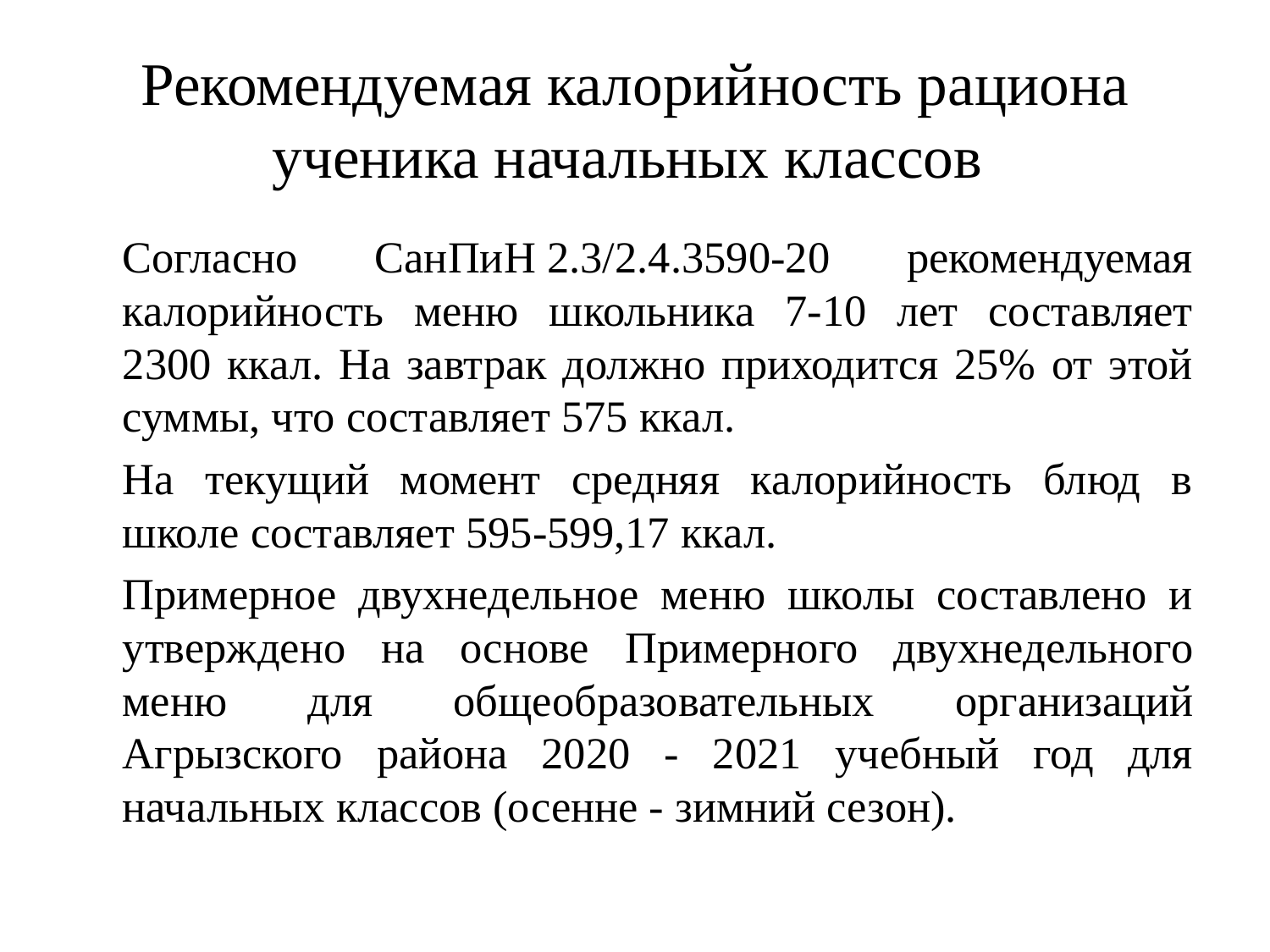

# Рекомендуемая калорийность рациона ученика начальных классов
	Согласно СанПиН 2.3/2.4.3590-20 рекомендуемая калорийность меню школьника 7-10 лет составляет 2300 ккал. На завтрак должно приходится 25% от этой суммы, что составляет 575 ккал.
	На текущий момент средняя калорийность блюд в школе составляет 595-599,17 ккал.
	Примерное двухнедельное меню школы составлено и утверждено на основе Примерного двухнедельного меню для общеобразовательных организаций Агрызского района 2020 - 2021 учебный год для начальных классов (осенне - зимний сезон).